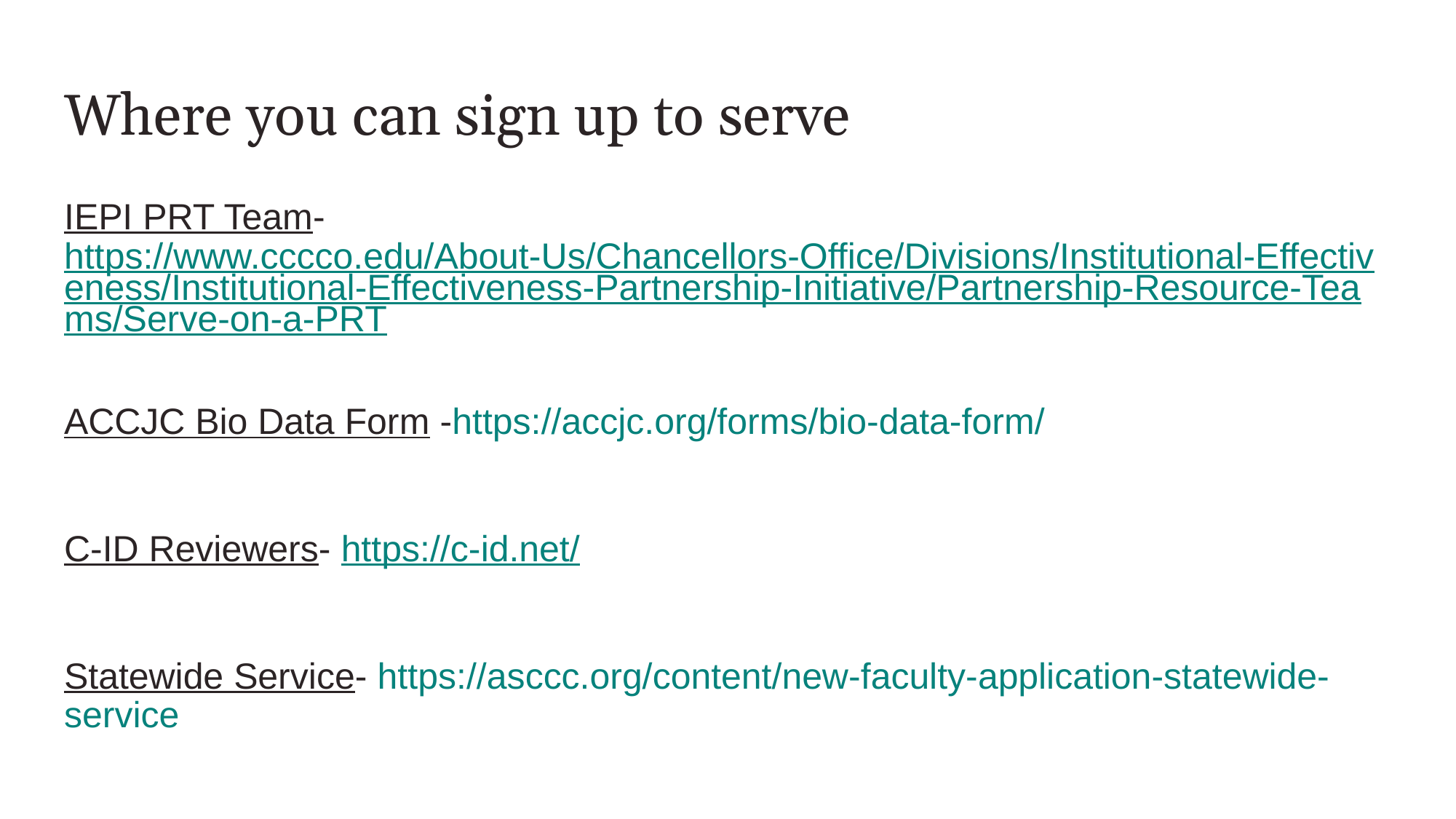

# Where you can sign up to serve
IEPI PRT Team- https://www.cccco.edu/About-Us/Chancellors-Office/Divisions/Institutional-Effectiveness/Institutional-Effectiveness-Partnership-Initiative/Partnership-Resource-Teams/Serve-on-a-PRT

ACCJC Bio Data Form -https://accjc.org/forms/bio-data-form/

C-ID Reviewers- https://c-id.net/

Statewide Service- https://asccc.org/content/new-faculty-application-statewide-service